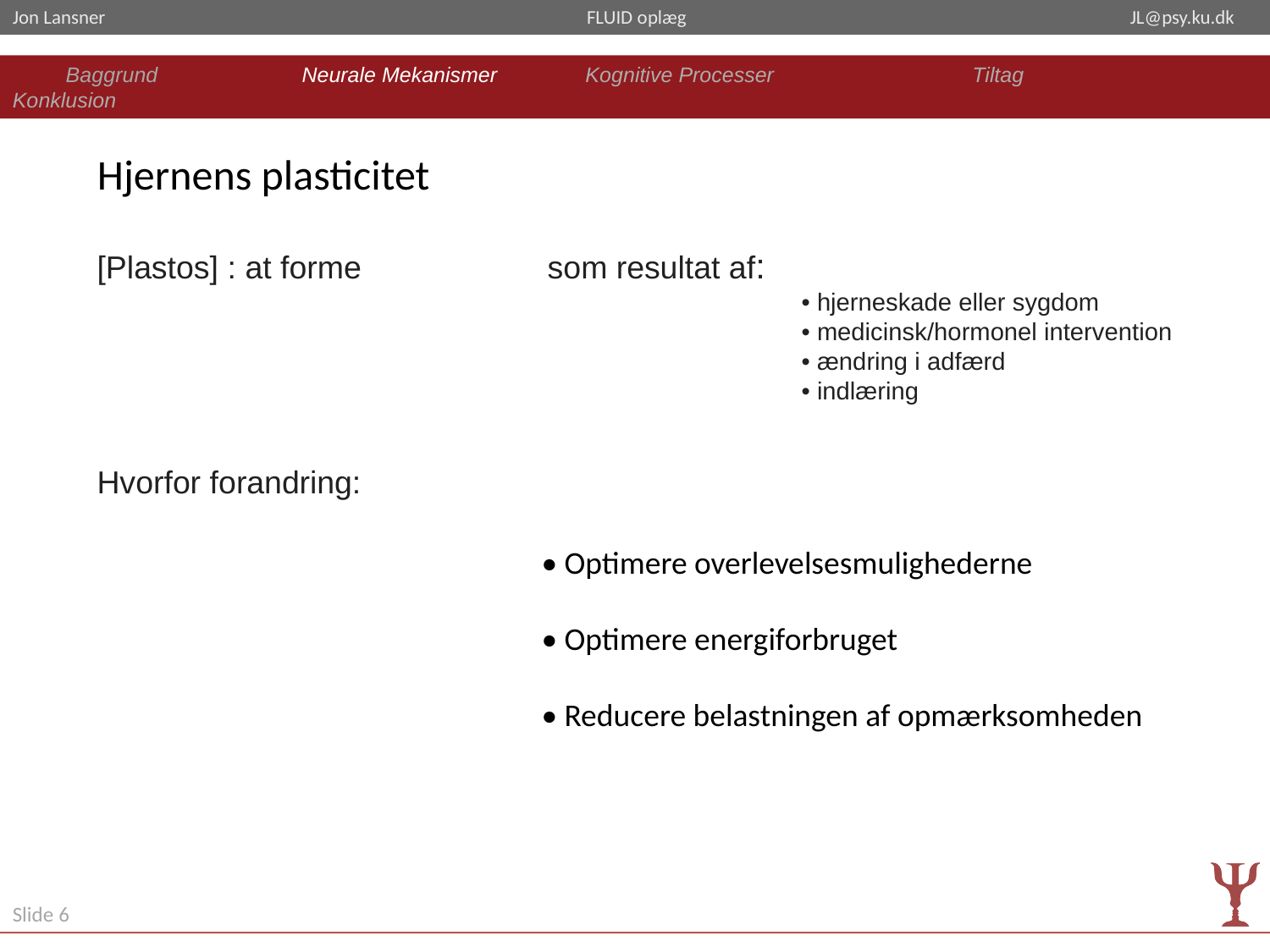

Baggrund	      Neurale Mekanismer	           Kognitive Processer	            Tiltag		    Konklusion
# Hjernens plasticitet
som resultat af:
• hjerneskade eller sygdom
• medicinsk/hormonel intervention
• ændring i adfærd
• indlæring
[Plastos] : at forme
Hvorfor forandring:

• Optimere overlevelsesmulighederne

• Optimere energiforbruget

• Reducere belastningen af opmærksomheden